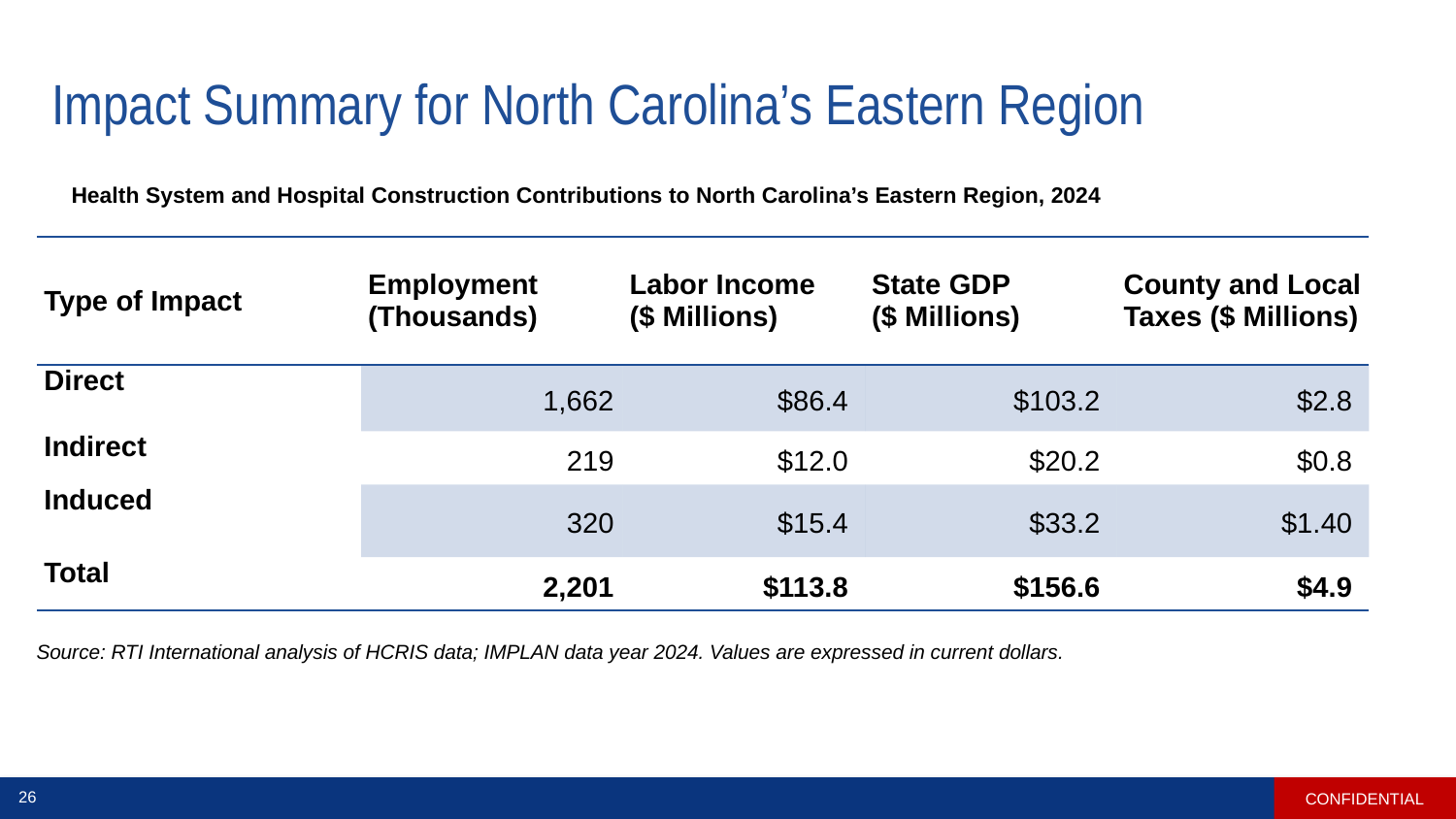

# Impact Summary for North Carolina’s Eastern Region
Health System and Hospital Construction Contributions to North Carolina’s Eastern Region, 2024
| Type of Impact | Employment (Thousands) | Labor Income ($ Millions) | State GDP ($ Millions) | County and Local Taxes ($ Millions) |
| --- | --- | --- | --- | --- |
| Direct | 1,662 | $86.4 | $103.2 | $2.8 |
| Indirect | 219 | $12.0 | $20.2 | $0.8 |
| Induced | 320 | $15.4 | $33.2 | $1.40 |
| Total | 2,201 | $113.8 | $156.6 | $4.9 |
Source: RTI International analysis of HCRIS data; IMPLAN data year 2024. Values are expressed in current dollars.
CONFIDENTIAL
26